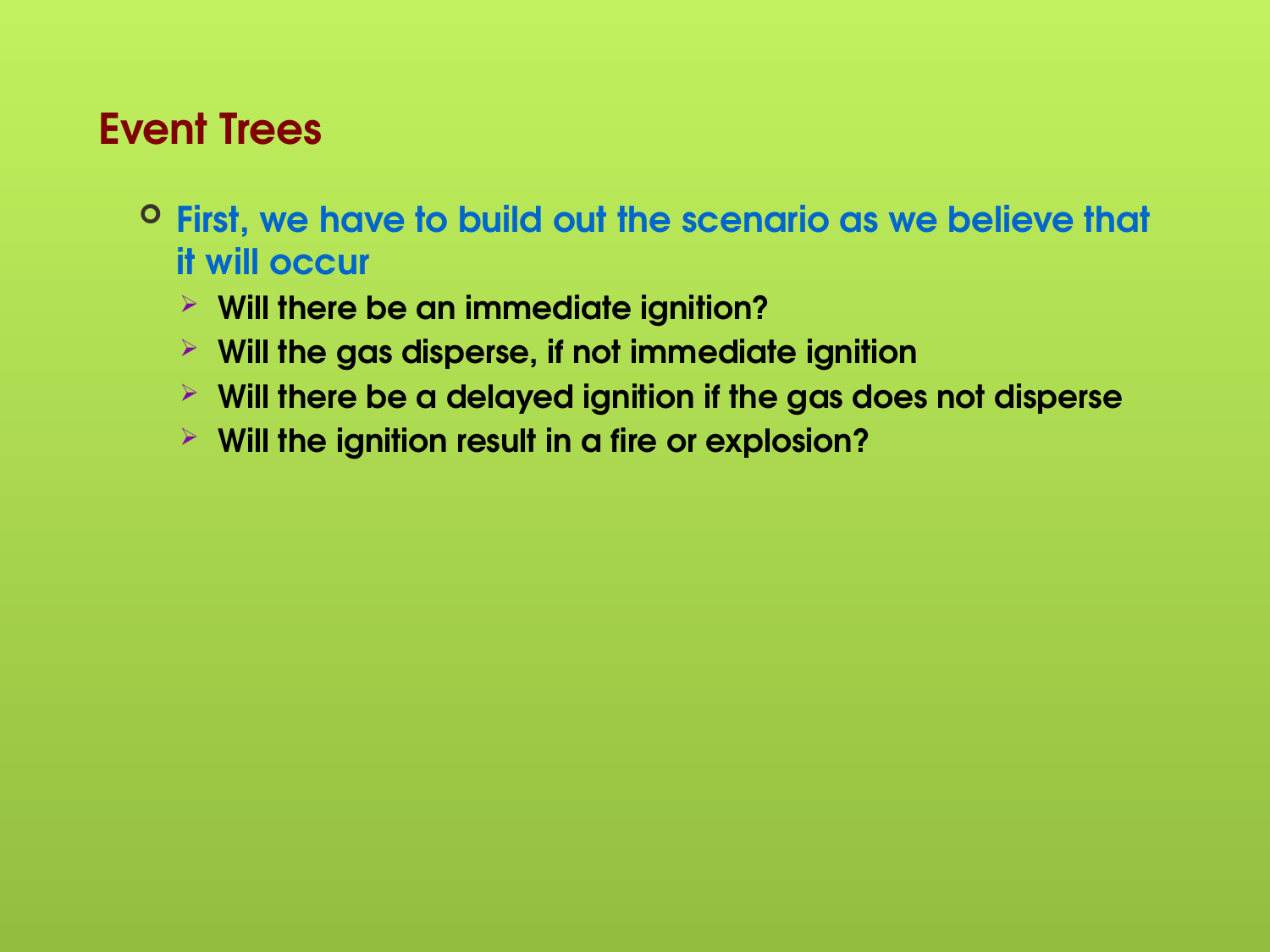

# Event Trees

First, we have to build out the scenario as we believe that it will occur
Will there be an immediate ignition?
Will the gas disperse, if not immediate ignition
Will there be a delayed ignition if the gas does not disperse
Will the ignition result in a fire or explosion?